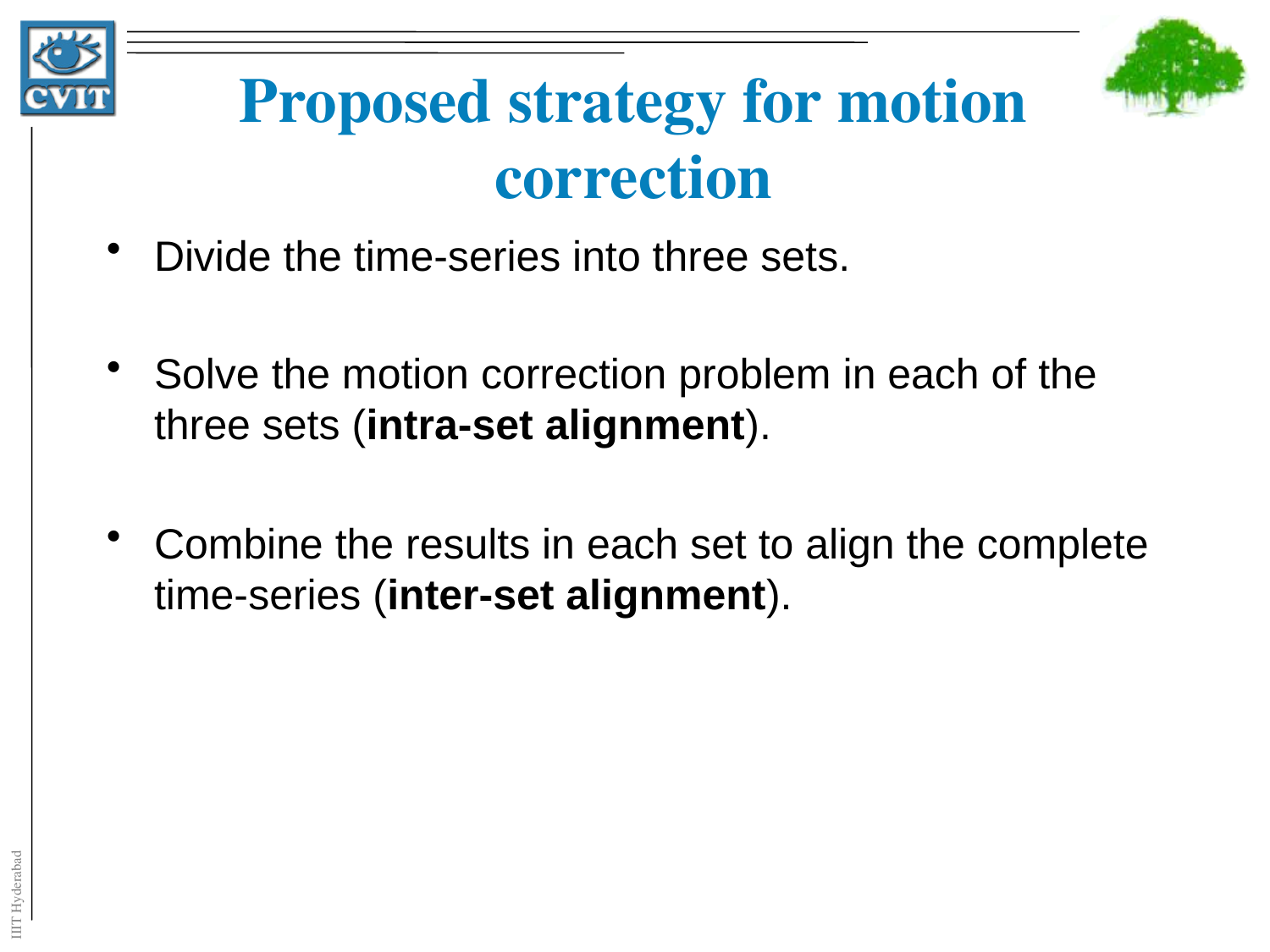

# Proposed strategy for motion correction
Divide the time-series into three sets.

Solve the motion correction problem in each of the three sets (intra-set alignment).

Combine the results in each set to align the complete time-series (inter-set alignment).